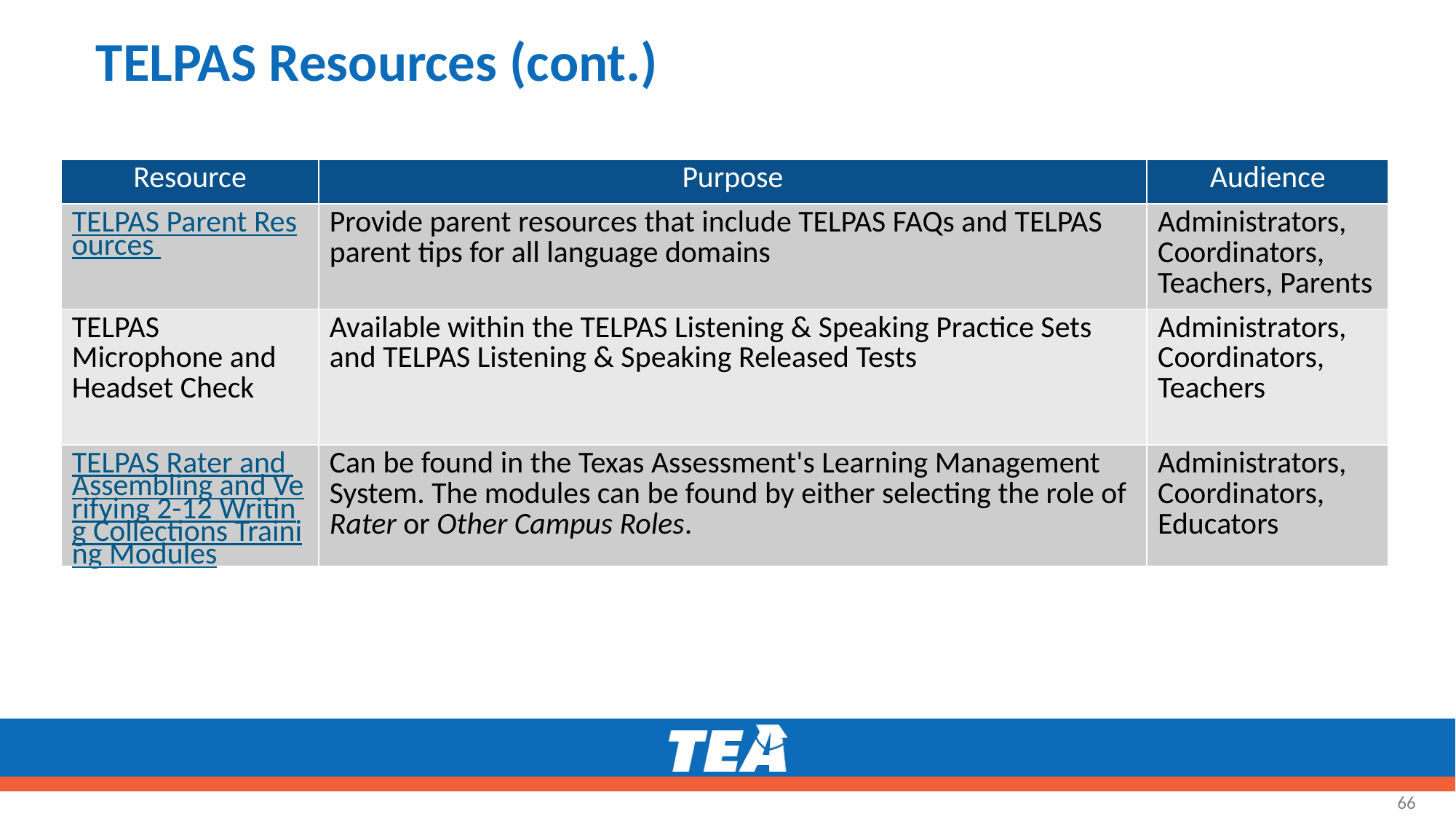

# TELPAS Resources (cont.)
| Resource | Purpose | Audience |
| --- | --- | --- |
| TELPAS Parent Resources | Provide parent resources that include TELPAS FAQs and TELPAS parent tips for all language domains | Administrators, Coordinators, Teachers, Parents |
| TELPAS Microphone and Headset Check | Available within the TELPAS Listening & Speaking Practice Sets and TELPAS Listening & Speaking Released Tests | Administrators, Coordinators, Teachers |
| TELPAS Rater and Assembling and Verifying 2-12 Writing Collections Training Modules | Can be found in the Texas Assessment's Learning Management System. The modules can be found by either selecting the role of Rater or Other Campus Roles. | Administrators, Coordinators, Educators |
66